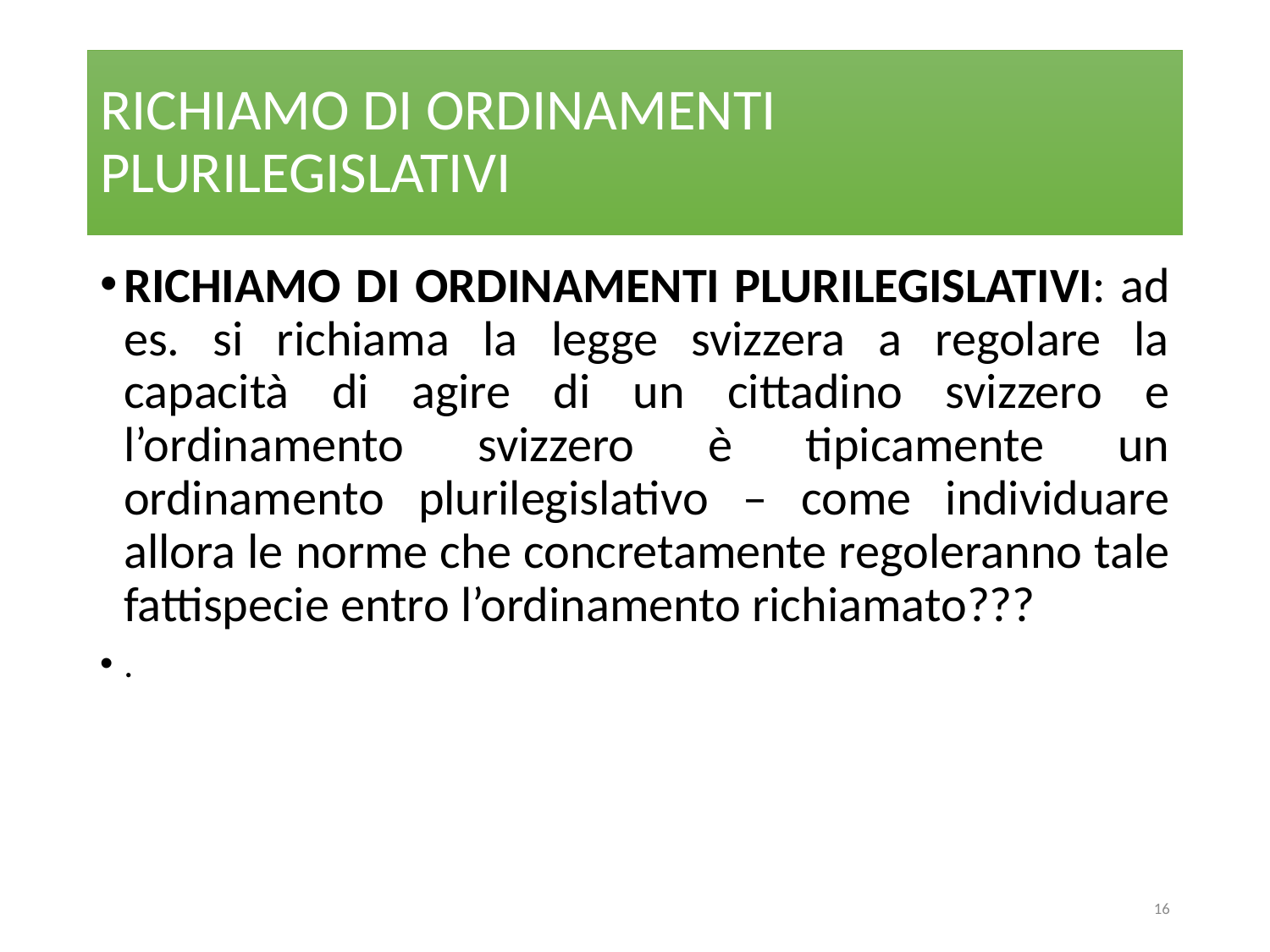

# RICHIAMO DI ORDINAMENTI PLURILEGISLATIVI
RICHIAMO DI ORDINAMENTI PLURILEGISLATIVI: ad es. si richiama la legge svizzera a regolare la capacità di agire di un cittadino svizzero e l’ordinamento svizzero è tipicamente un ordinamento plurilegislativo – come individuare allora le norme che concretamente regoleranno tale fattispecie entro l’ordinamento richiamato???
.
16